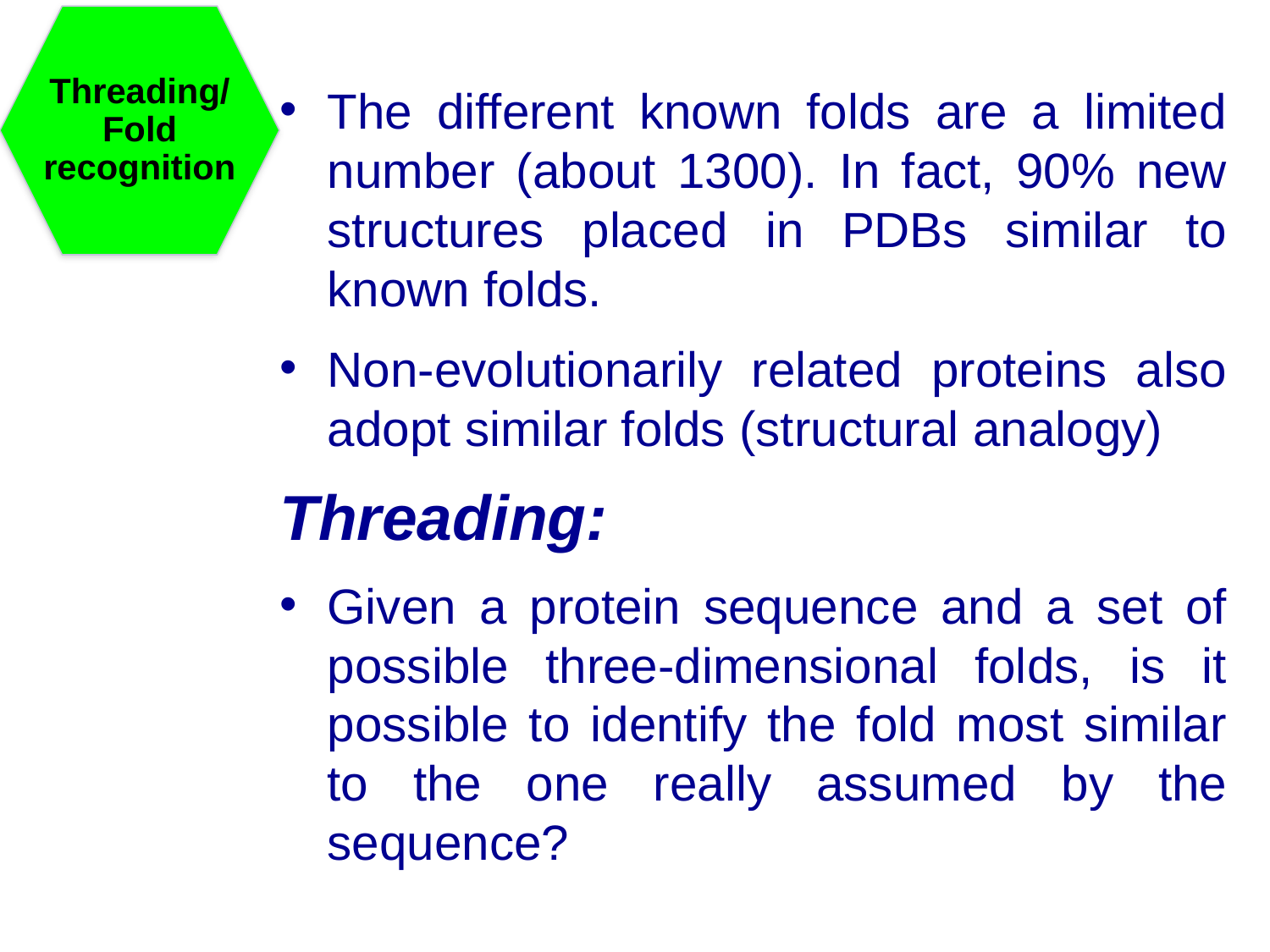

obiettivi intermedi e meno ambiziosi

Threading/Fold recognition
The different known folds are a limited number (about 1300). In fact, 90% new structures placed in PDBs similar to known folds.
Non-evolutionarily related proteins also adopt similar folds (structural analogy)
Threading:
Given a protein sequence and a set of possible three-dimensional folds, is it possible to identify the fold most similar to the one really assumed by the sequence?